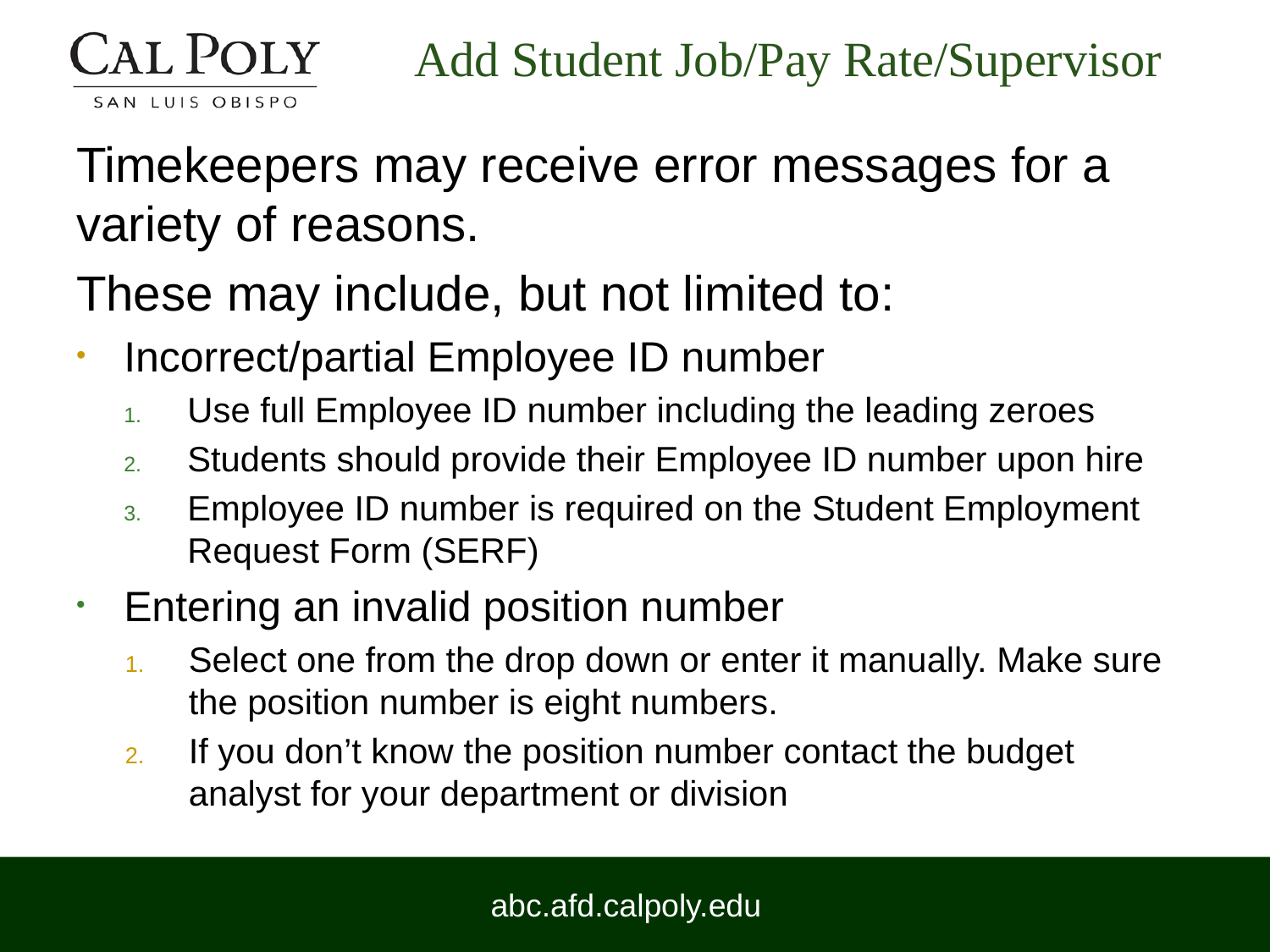

# Add Student Job/Pay Rate/Supervisor
Timekeepers may receive error messages for a variety of reasons.
These may include, but not limited to:
Incorrect/partial Employee ID number
Use full Employee ID number including the leading zeroes
Students should provide their Employee ID number upon hire
Employee ID number is required on the Student Employment Request Form (SERF)
Entering an invalid position number
Select one from the drop down or enter it manually. Make sure the position number is eight numbers.
If you don’t know the position number contact the budget analyst for your department or division